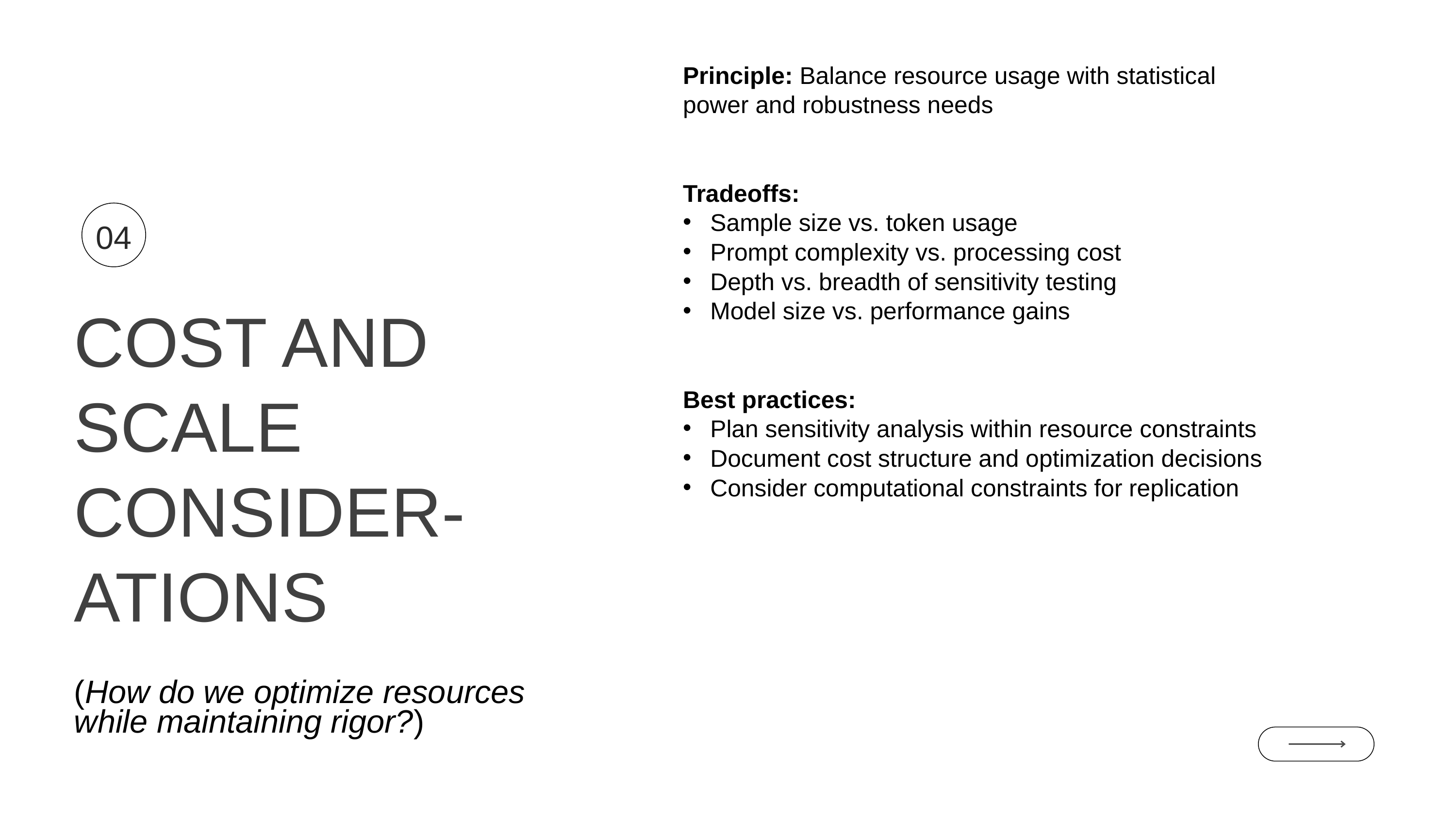

Principle: Balance resource usage with statistical power and robustness needs

Tradeoffs:
Sample size vs. token usage
Prompt complexity vs. processing cost
Depth vs. breadth of sensitivity testing
Model size vs. performance gains

Best practices:
Plan sensitivity analysis within resource constraints
Document cost structure and optimization decisions
Consider computational constraints for replication

04
COST AND SCALE CONSIDER-
ATIONS
(How do we optimize resources while maintaining rigor?)